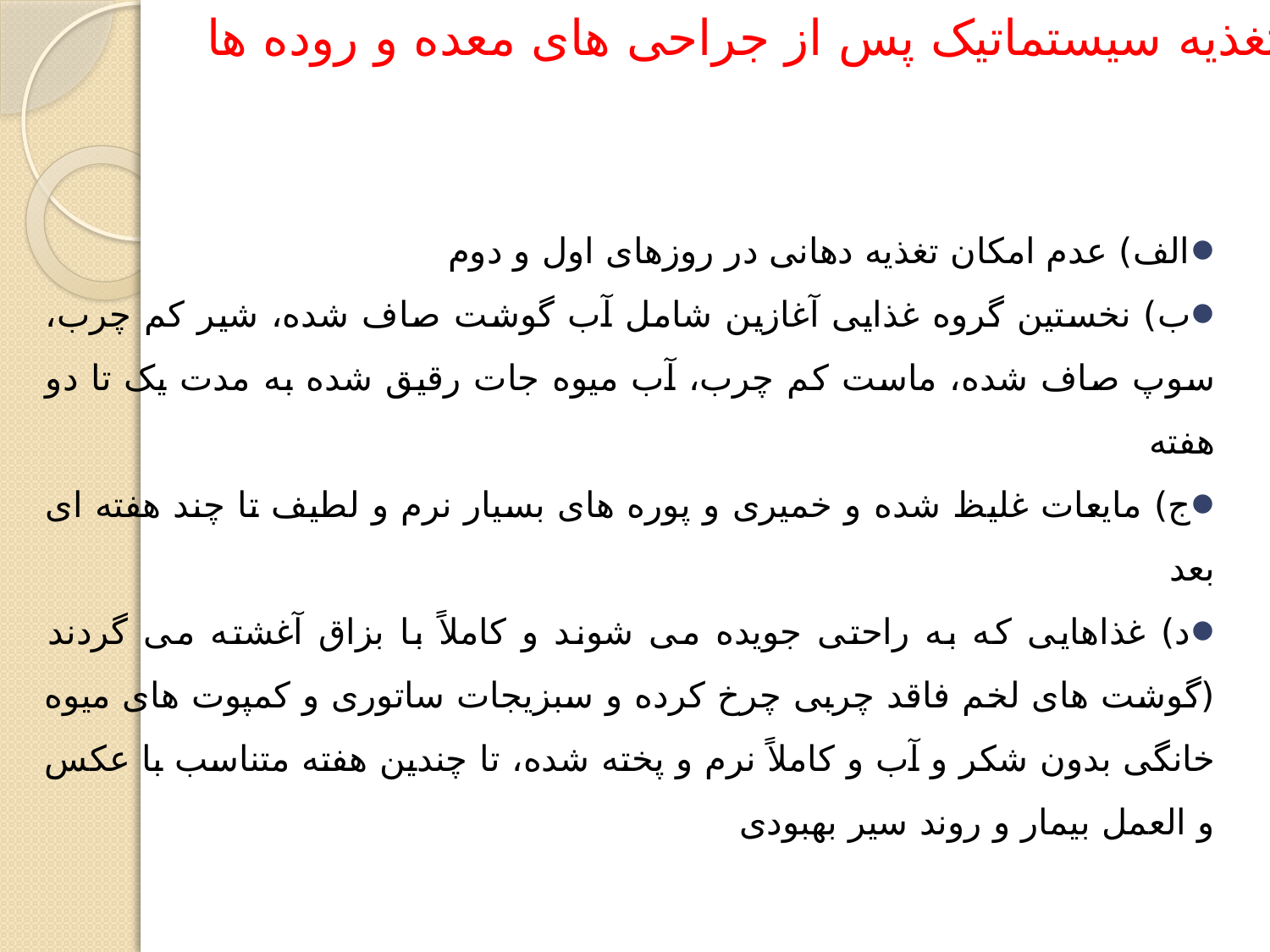

2-تغذیه سیستماتیک پس از جراحی های معده و روده ها
الف) عدم امکان تغذیه دهانی در روزهای اول و دوم
ب) نخستین گروه غذایی آغازین شامل آب گوشت صاف شده، شیر کم چرب، سوپ صاف شده، ماست کم چرب، آب میوه جات رقیق شده به مدت یک تا دو هفته
ج) مایعات غلیظ شده و خمیری و پوره های بسیار نرم و لطیف تا چند هفته ای بعد
د) غذاهایی که به راحتی جویده می شوند و کاملاً با بزاق آغشته می گردند (گوشت های لخم فاقد چربی چرخ کرده و سبزیجات ساتوری و کمپوت های میوه خانگی بدون شکر و آب و کاملاً نرم و پخته شده، تا چندین هفته متناسب با عکس و العمل بیمار و روند سیر بهبودی